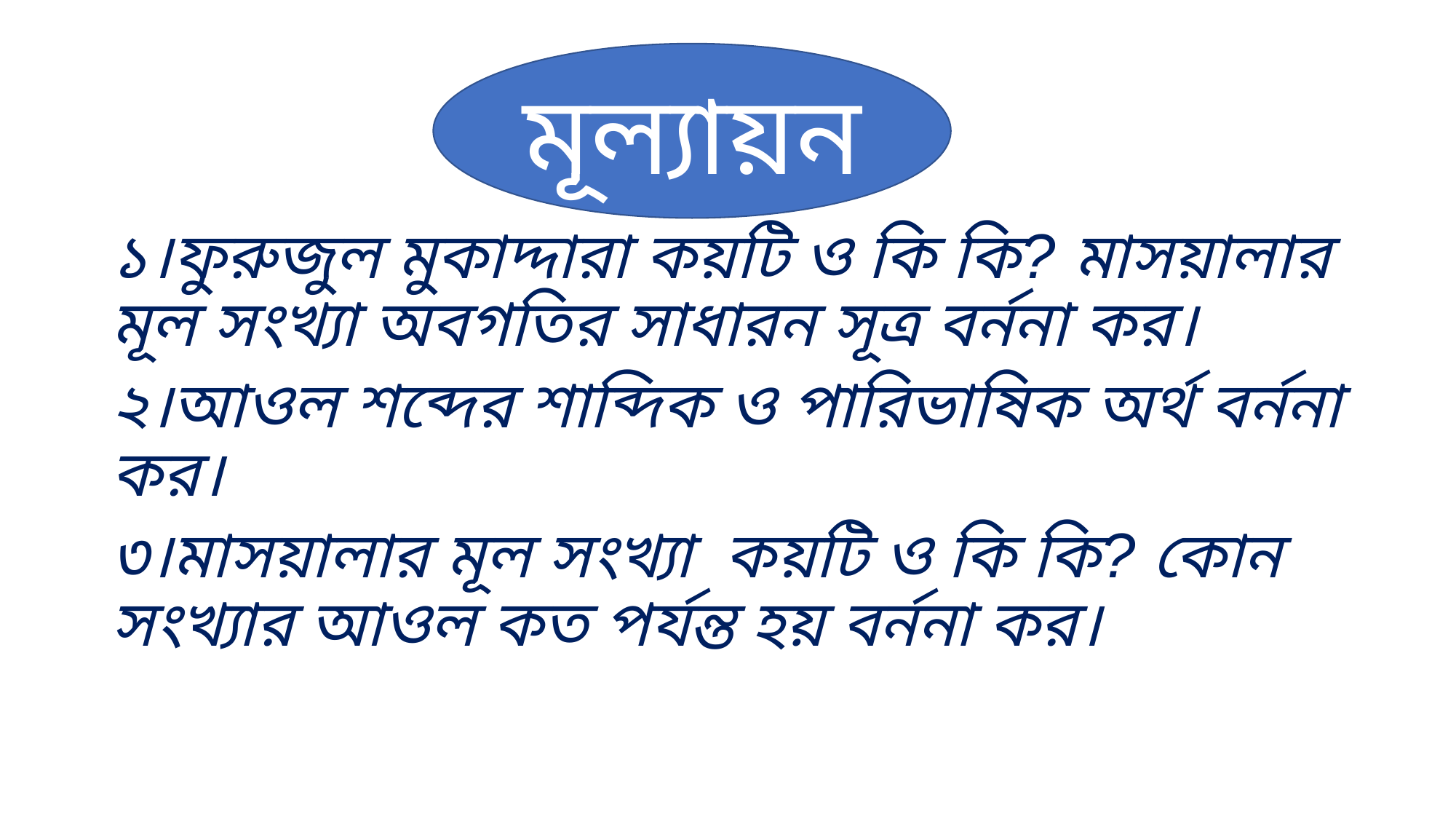

#
মূল্যায়ন
১।ফুরুজুল মুকাদ্দারা কয়টি ও কি কি? মাসয়ালার মূল সংখ্যা অবগতির সাধারন সূত্র বর্ননা কর।
২।আওল শব্দের শাব্দিক ও পারিভাষিক অর্থ বর্ননা কর।
৩।মাসয়ালার মূল সংখ্যা  কয়টি ও কি কি? কোন সংখ্যার আওল কত পর্যন্ত হয় বর্ননা কর।